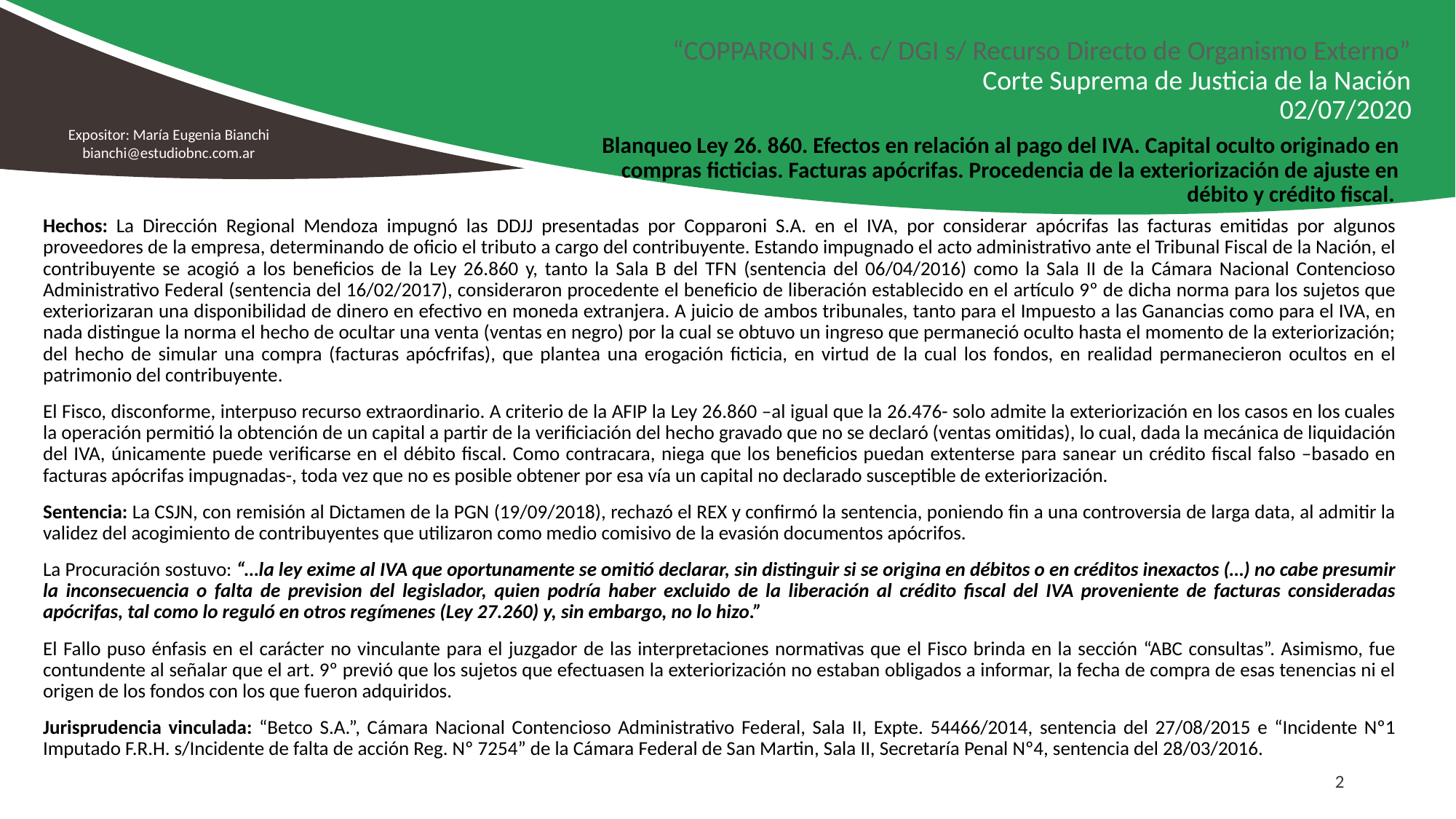

# “COPPARONI S.A. c/ DGI s/ Recurso Directo de Organismo Externo” Corte Suprema de Justicia de la Nación 02/07/2020
Expositor: María Eugenia Bianchi
bianchi@estudiobnc.com.ar
Blanqueo Ley 26. 860. Efectos en relación al pago del IVA. Capital oculto originado en compras ficticias. Facturas apócrifas. Procedencia de la exteriorización de ajuste en débito y crédito fiscal.
Hechos: La Dirección Regional Mendoza impugnó las DDJJ presentadas por Copparoni S.A. en el IVA, por considerar apócrifas las facturas emitidas por algunos proveedores de la empresa, determinando de oficio el tributo a cargo del contribuyente. Estando impugnado el acto administrativo ante el Tribunal Fiscal de la Nación, el contribuyente se acogió a los beneficios de la Ley 26.860 y, tanto la Sala B del TFN (sentencia del 06/04/2016) como la Sala II de la Cámara Nacional Contencioso Administrativo Federal (sentencia del 16/02/2017), consideraron procedente el beneficio de liberación establecido en el artículo 9º de dicha norma para los sujetos que exteriorizaran una disponibilidad de dinero en efectivo en moneda extranjera. A juicio de ambos tribunales, tanto para el Impuesto a las Ganancias como para el IVA, en nada distingue la norma el hecho de ocultar una venta (ventas en negro) por la cual se obtuvo un ingreso que permaneció oculto hasta el momento de la exteriorización; del hecho de simular una compra (facturas apócfrifas), que plantea una erogación ficticia, en virtud de la cual los fondos, en realidad permanecieron ocultos en el patrimonio del contribuyente.
El Fisco, disconforme, interpuso recurso extraordinario. A criterio de la AFIP la Ley 26.860 –al igual que la 26.476- solo admite la exteriorización en los casos en los cuales la operación permitió la obtención de un capital a partir de la verificiación del hecho gravado que no se declaró (ventas omitidas), lo cual, dada la mecánica de liquidación del IVA, únicamente puede verificarse en el débito fiscal. Como contracara, niega que los beneficios puedan extenterse para sanear un crédito fiscal falso –basado en facturas apócrifas impugnadas-, toda vez que no es posible obtener por esa vía un capital no declarado susceptible de exteriorización.
Sentencia: La CSJN, con remisión al Dictamen de la PGN (19/09/2018), rechazó el REX y confirmó la sentencia, poniendo fin a una controversia de larga data, al admitir la validez del acogimiento de contribuyentes que utilizaron como medio comisivo de la evasión documentos apócrifos.
La Procuración sostuvo: “…la ley exime al IVA que oportunamente se omitió declarar, sin distinguir si se origina en débitos o en créditos inexactos (…) no cabe presumir la inconsecuencia o falta de prevision del legislador, quien podría haber excluido de la liberación al crédito fiscal del IVA proveniente de facturas consideradas apócrifas, tal como lo reguló en otros regímenes (Ley 27.260) y, sin embargo, no lo hizo.”
El Fallo puso énfasis en el carácter no vinculante para el juzgador de las interpretaciones normativas que el Fisco brinda en la sección “ABC consultas”. Asimismo, fue contundente al señalar que el art. 9º previó que los sujetos que efectuasen la exteriorización no estaban obligados a informar, la fecha de compra de esas tenencias ni el origen de los fondos con los que fueron adquiridos.
Jurisprudencia vinculada: “Betco S.A.”, Cámara Nacional Contencioso Administrativo Federal, Sala II, Expte. 54466/2014, sentencia del 27/08/2015 e “Incidente Nº1 Imputado F.R.H. s/Incidente de falta de acción Reg. Nº 7254” de la Cámara Federal de San Martin, Sala II, Secretaría Penal Nº4, sentencia del 28/03/2016.
2